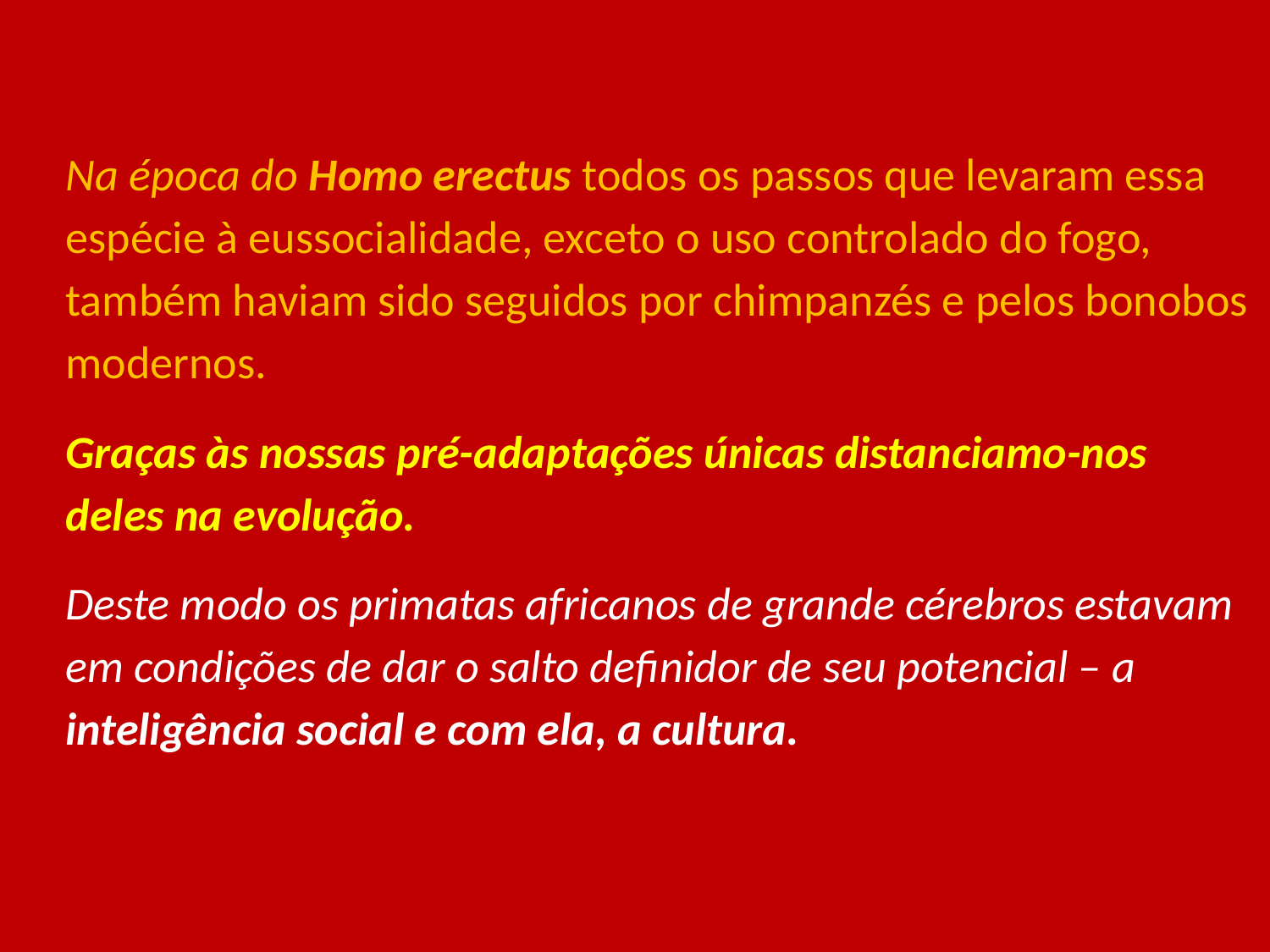

#

Na época do Homo erectus todos os passos que levaram essa espécie à eussocialidade, exceto o uso controlado do fogo, também haviam sido seguidos por chimpanzés e pelos bonobos modernos.
Graças às nossas pré-adaptações únicas distanciamo-nos deles na evolução.
Deste modo os primatas africanos de grande cérebros estavam em condições de dar o salto definidor de seu potencial – a inteligência social e com ela, a cultura.